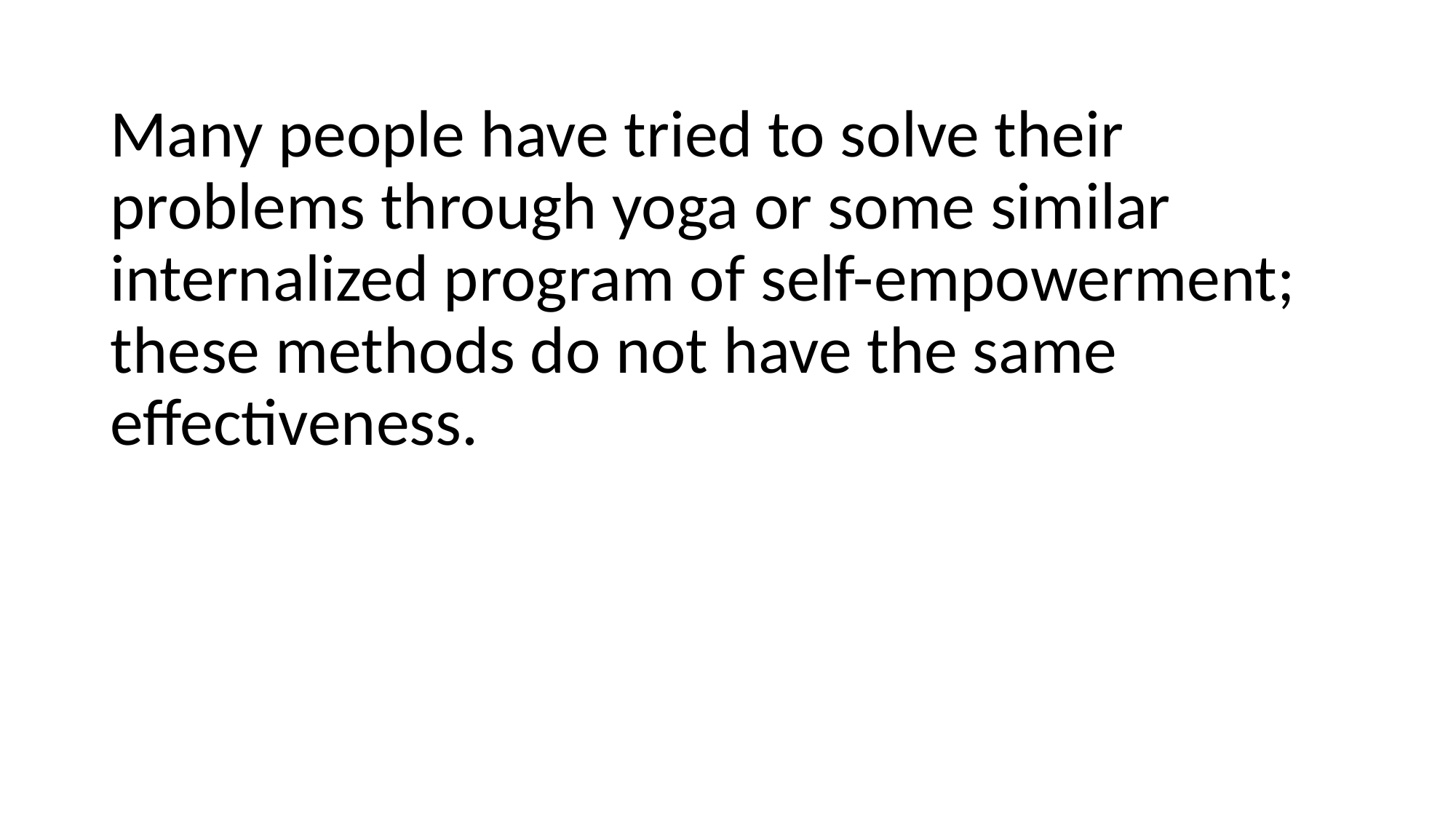

# Many people have tried to solve their problems through yoga or some similar internalized program of self-empowerment;  these methods do not have the same effectiveness.